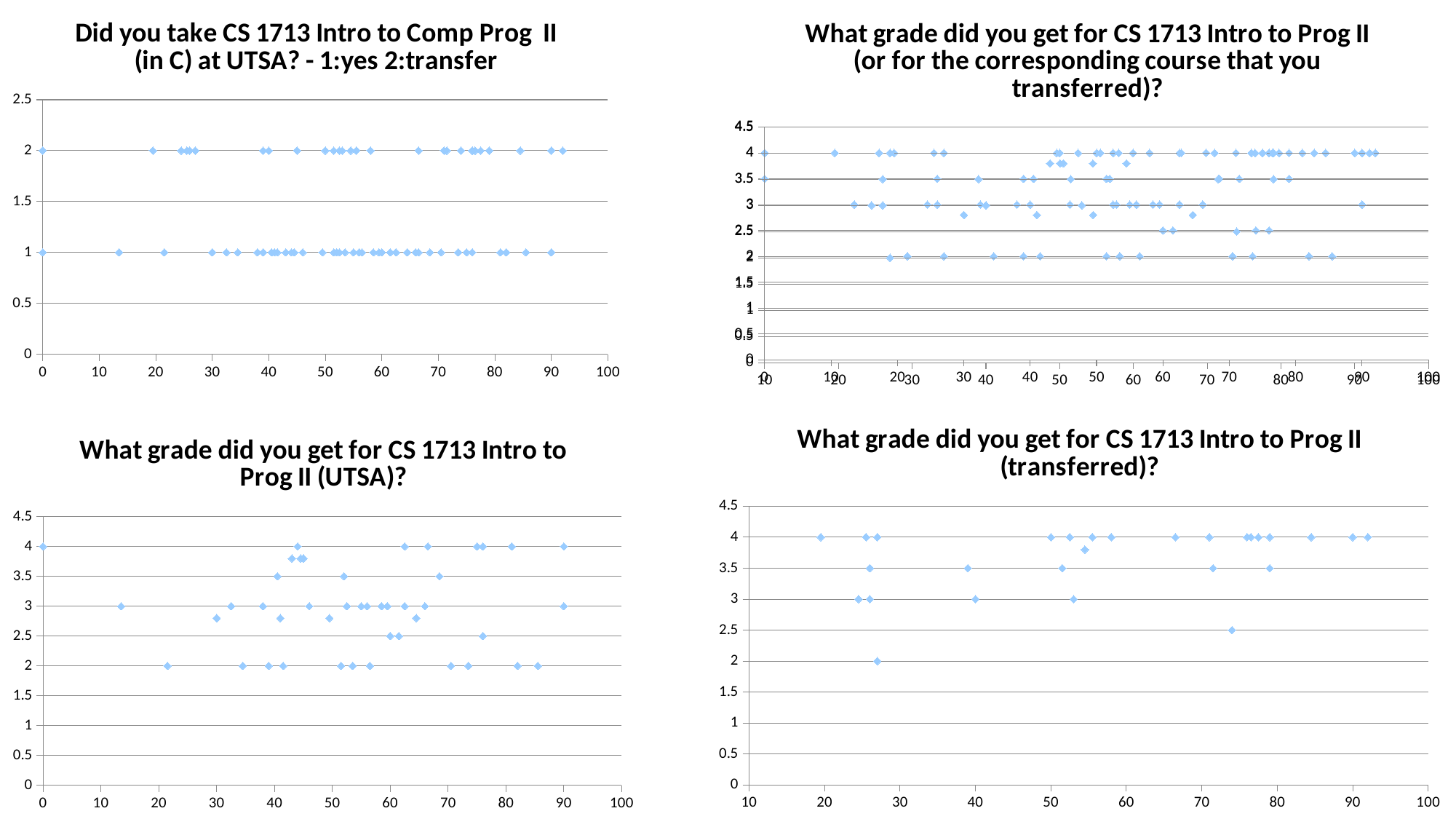

### Chart: Did you take CS 1713 Intro to Comp Prog  II (in C) at UTSA? - 1:yes 2:transfer

| Category | Did you take CS 1713 Intro to Comp Prog  II (in C) at UTSA? - Selected Choice |
|---|---|

### Chart:

| Category | What grade did you get for CS 1713 Intro to Prog II (or for the corresponding course that you transferred)? |
|---|---|

### Chart

| Category | What grade did you get for CS 1713 Intro to Prog II (or for the corresponding course that you transferred)? |
|---|---|

### Chart: What grade did you get for CS 1713 Intro to Prog II (transferred)?

| Category | What grade did you get for CS 1713 Intro to Prog II (or for the corresponding course that you transferred)? |
|---|---|

### Chart: What grade did you get for CS 1713 Intro to Prog II (UTSA)?

| Category | What grade did you get for CS 1713 Intro to Prog II (or for the corresponding course that you transferred)? |
|---|---|